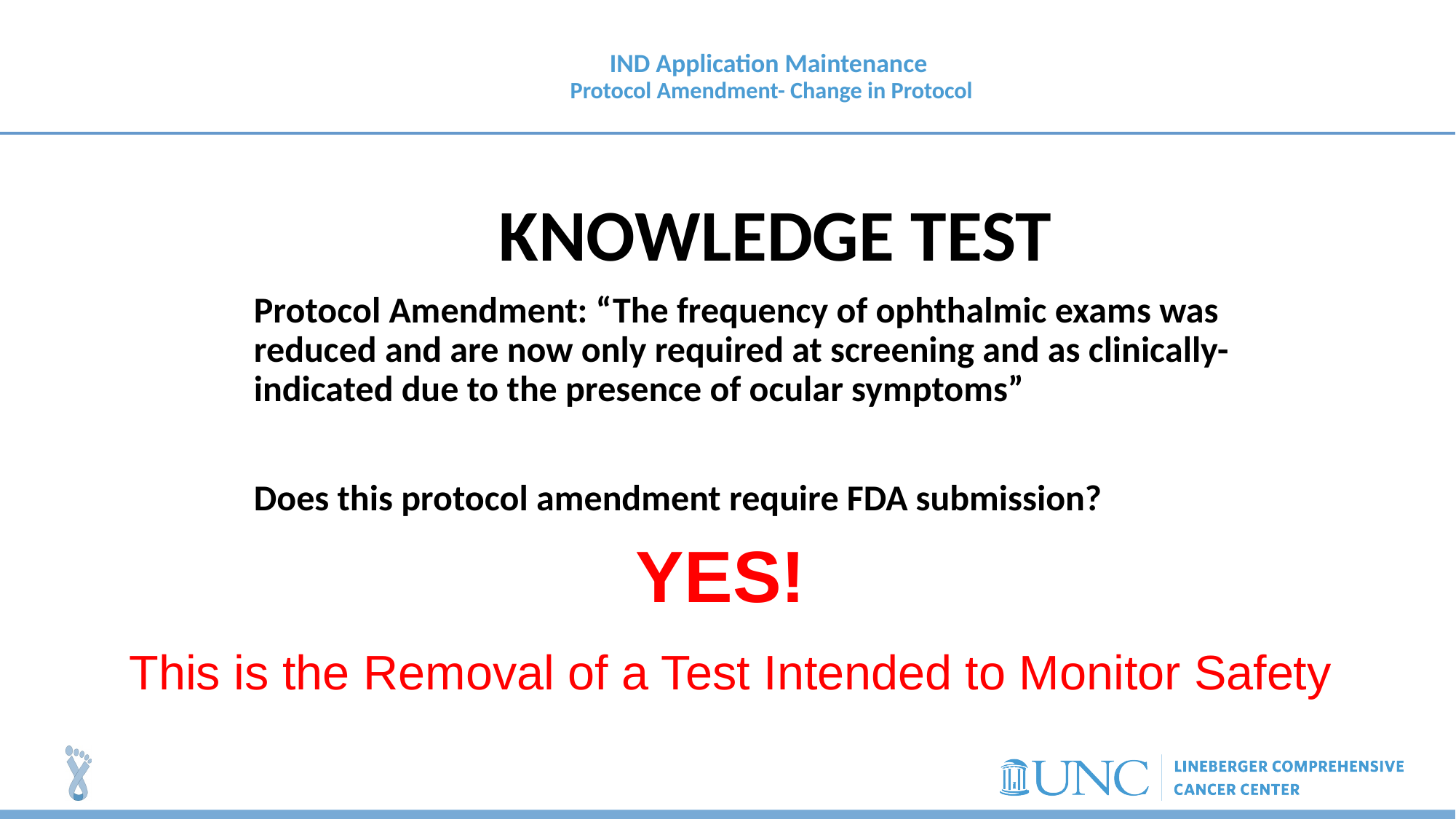

# IND Application Maintenance Protocol Amendment- Change in Protocol
KNOWLEDGE TEST
Protocol Amendment: “The frequency of ophthalmic exams was reduced and are now only required at screening and as clinically-indicated due to the presence of ocular symptoms”

Does this protocol amendment require FDA submission?

YES!
 This is the Removal of a Test Intended to Monitor Safety